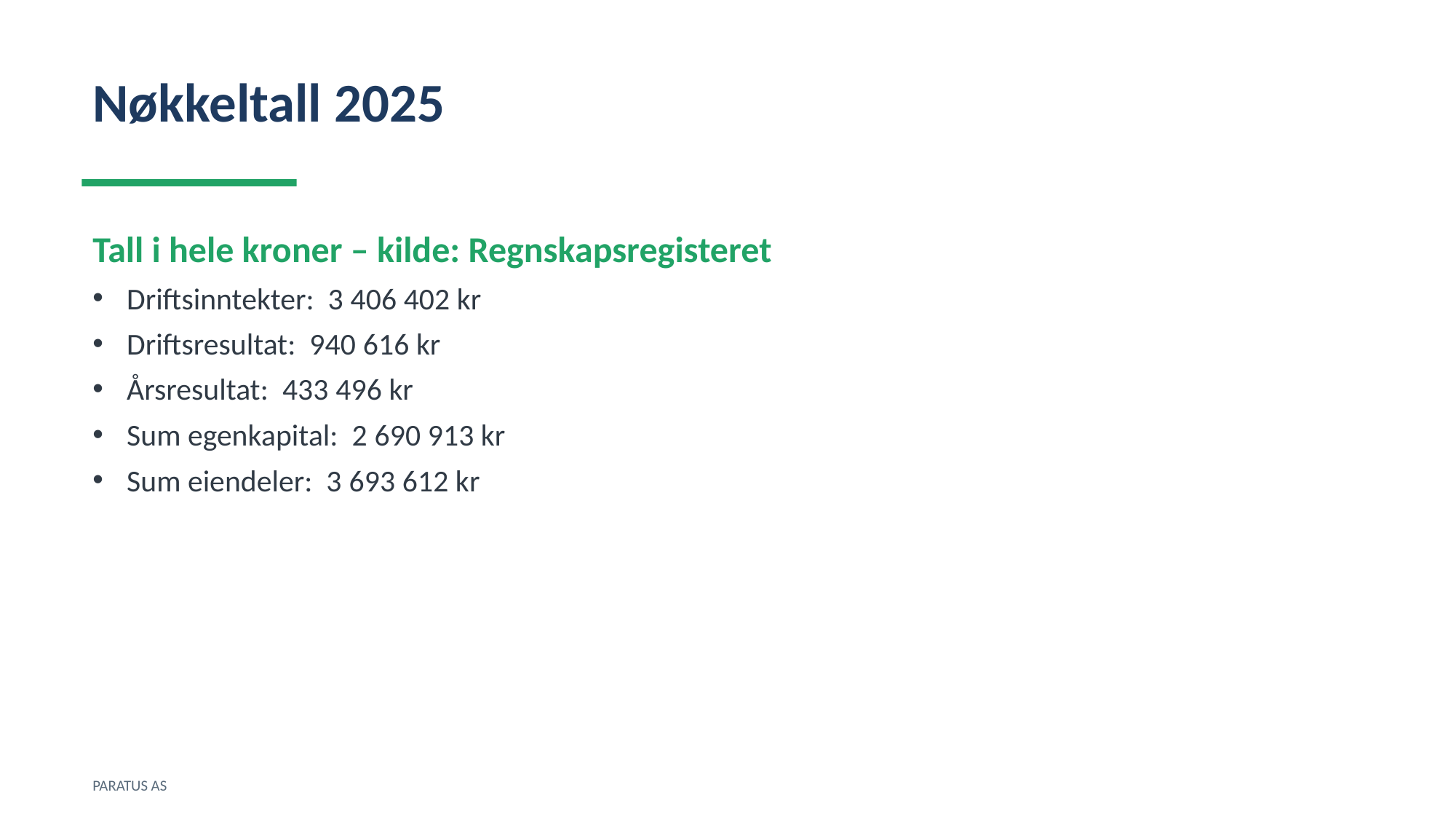

Nøkkeltall 2025

Tall i hele kroner – kilde: Regnskapsregisteret
Driftsinntekter:  3 406 402 kr
Driftsresultat:  940 616 kr
Årsresultat:  433 496 kr
Sum egenkapital:  2 690 913 kr
Sum eiendeler:  3 693 612 kr
PARATUS AS